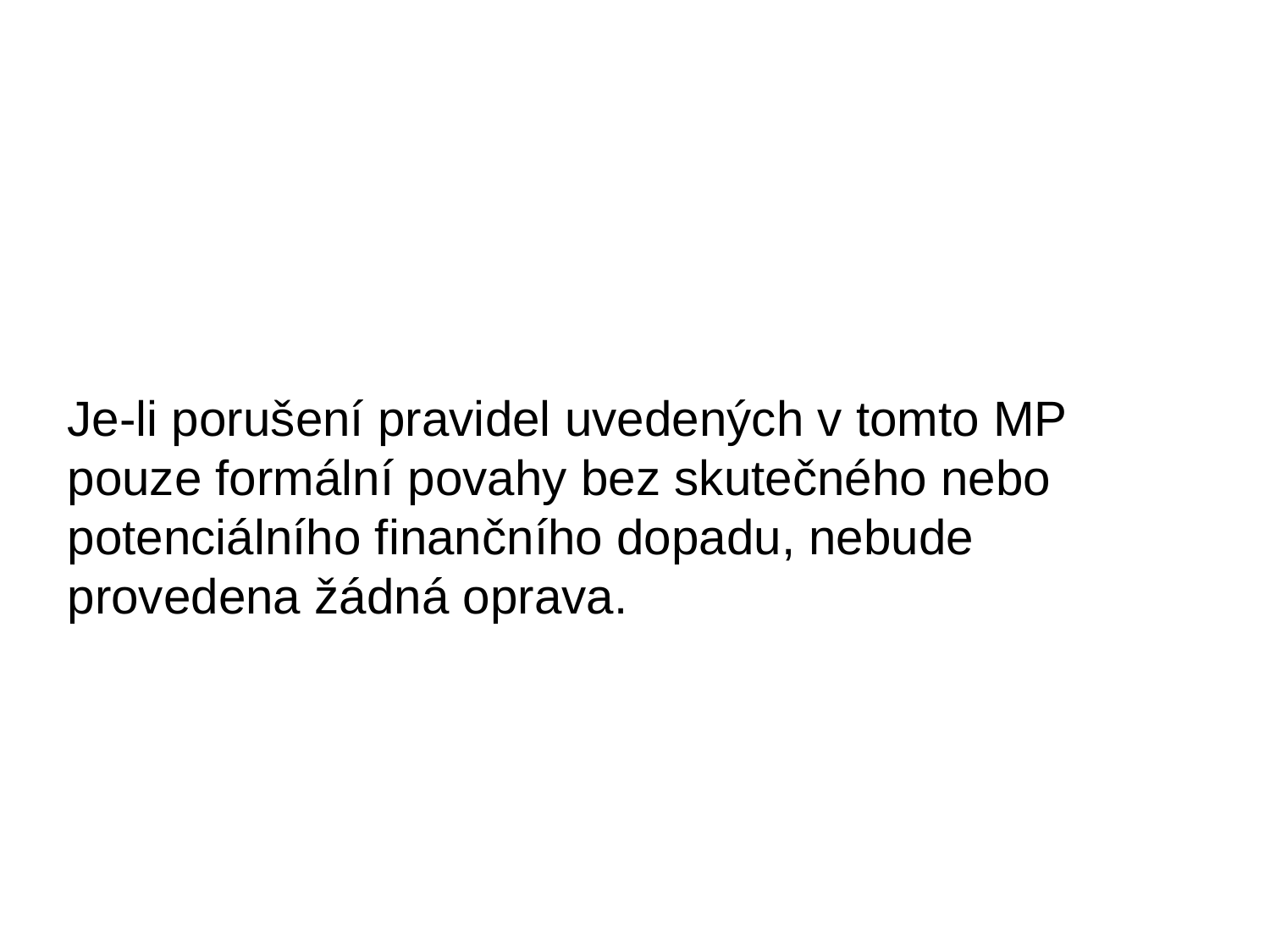

#

Je-li porušení pravidel uvedených v tomto MP pouze formální povahy bez skutečného nebo potenciálního finančního dopadu, nebude provedena žádná oprava.